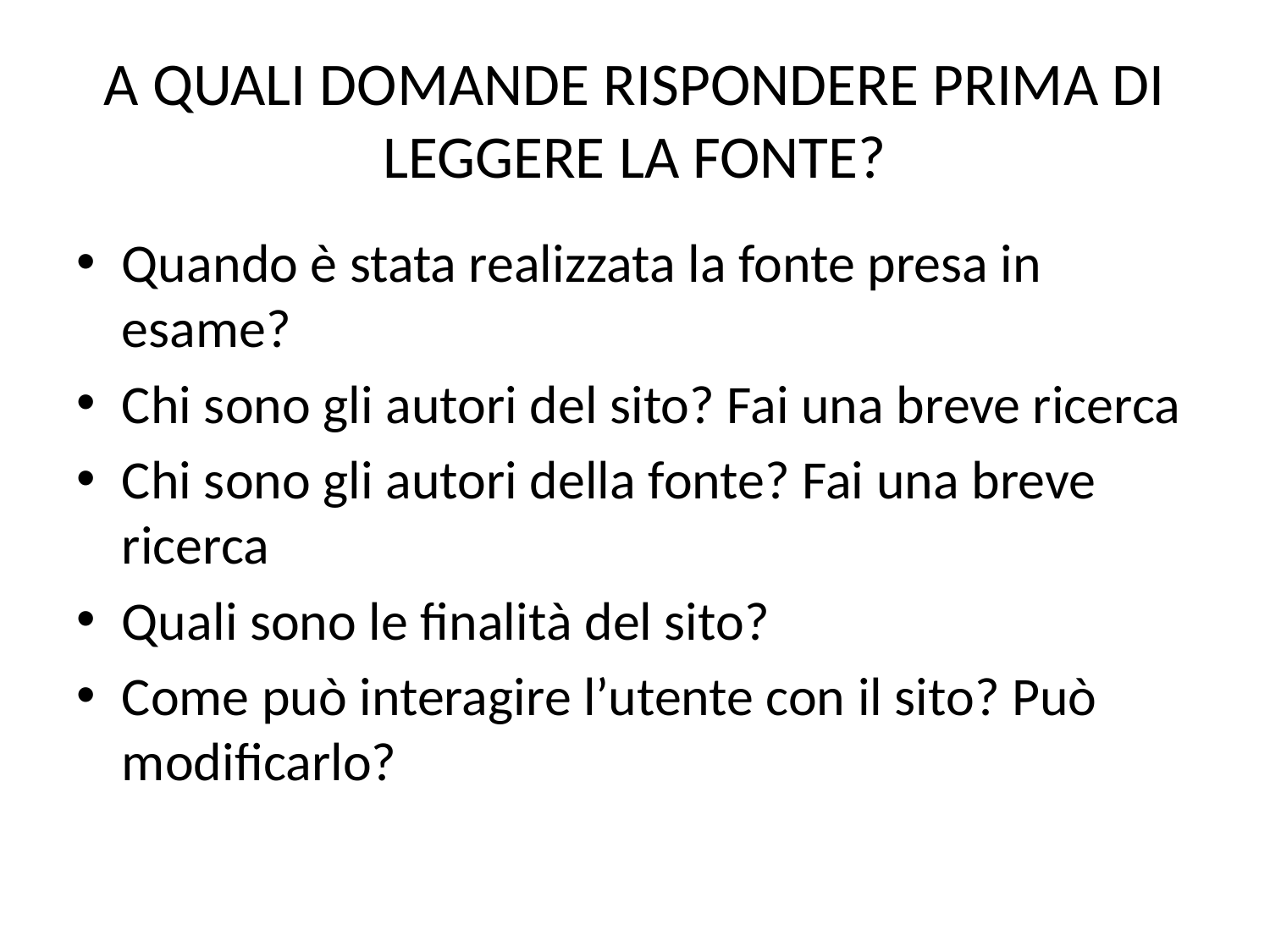

# A QUALI DOMANDE RISPONDERE PRIMA DI LEGGERE LA FONTE?
Quando è stata realizzata la fonte presa in esame?
Chi sono gli autori del sito? Fai una breve ricerca
Chi sono gli autori della fonte? Fai una breve ricerca
Quali sono le finalità del sito?
Come può interagire l’utente con il sito? Può modificarlo?